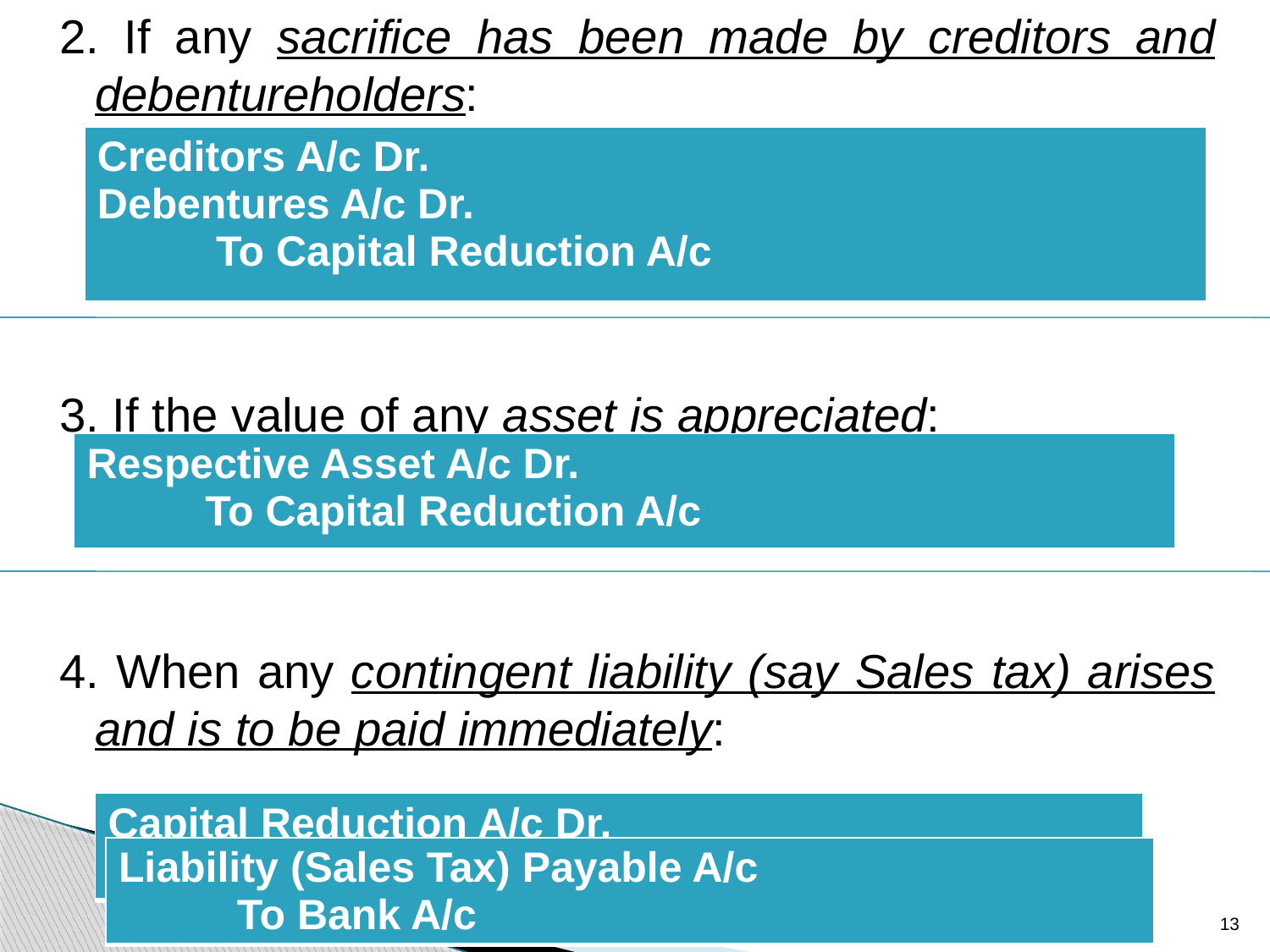

2. If any sacrifice has been made by creditors and debentureholders:

3. If the value of any asset is appreciated:

4. When any contingent liability (say Sales tax) arises and is to be paid immediately:

| Creditors A/c Dr. Debentures A/c Dr. To Capital Reduction A/c |
| --- |
| Respective Asset A/c Dr. To Capital Reduction A/c |
| --- |
| Capital Reduction A/c Dr. To Liability (Sales Tax) Payable A/c |
| --- |
| Liability (Sales Tax) Payable A/c To Bank A/c |
| --- |
13